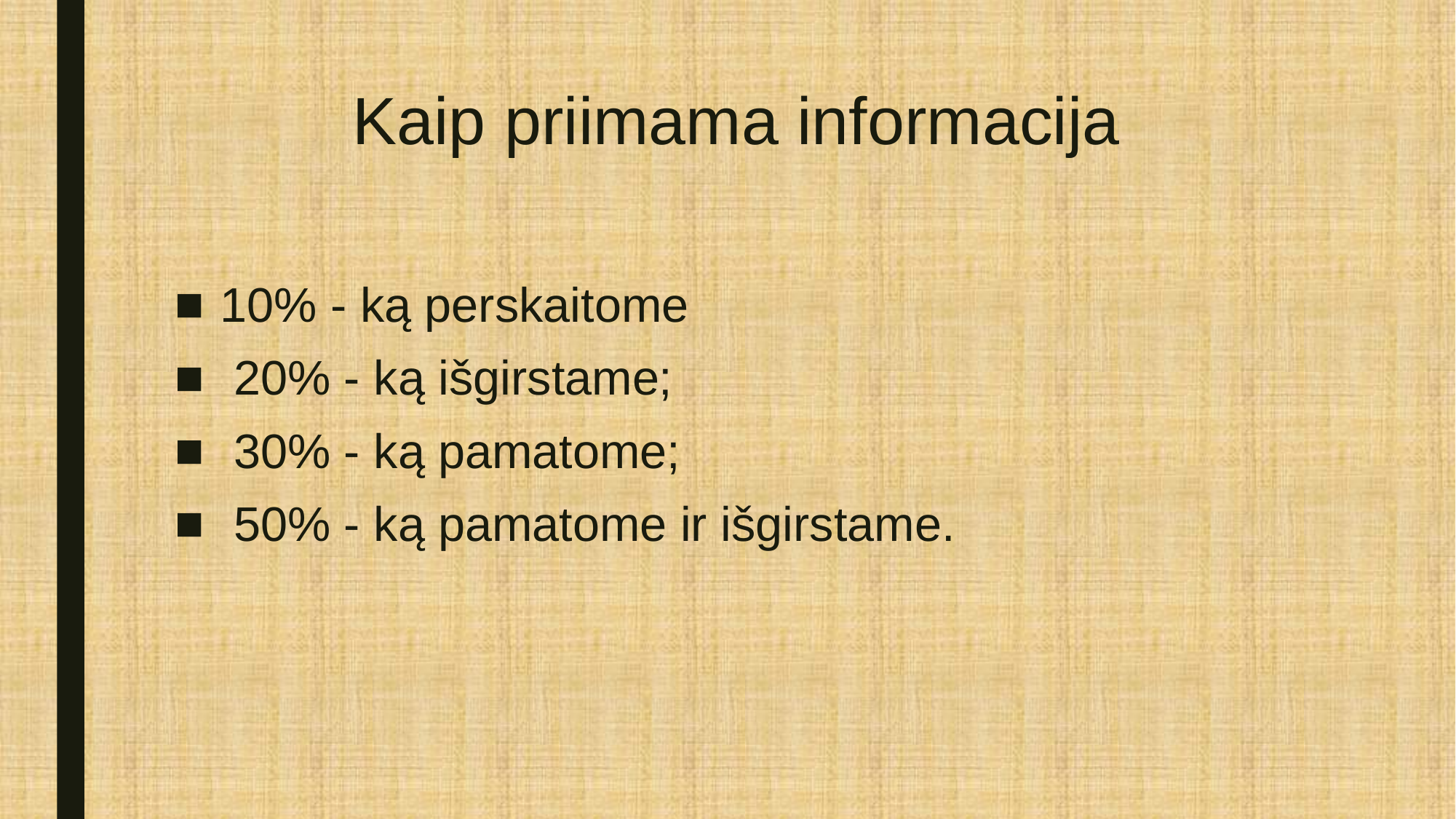

# Kaip priimama informacija
10% - ką perskaitome
 20% - ką išgirstame;
 30% - ką pamatome;
 50% - ką pamatome ir išgirstame.